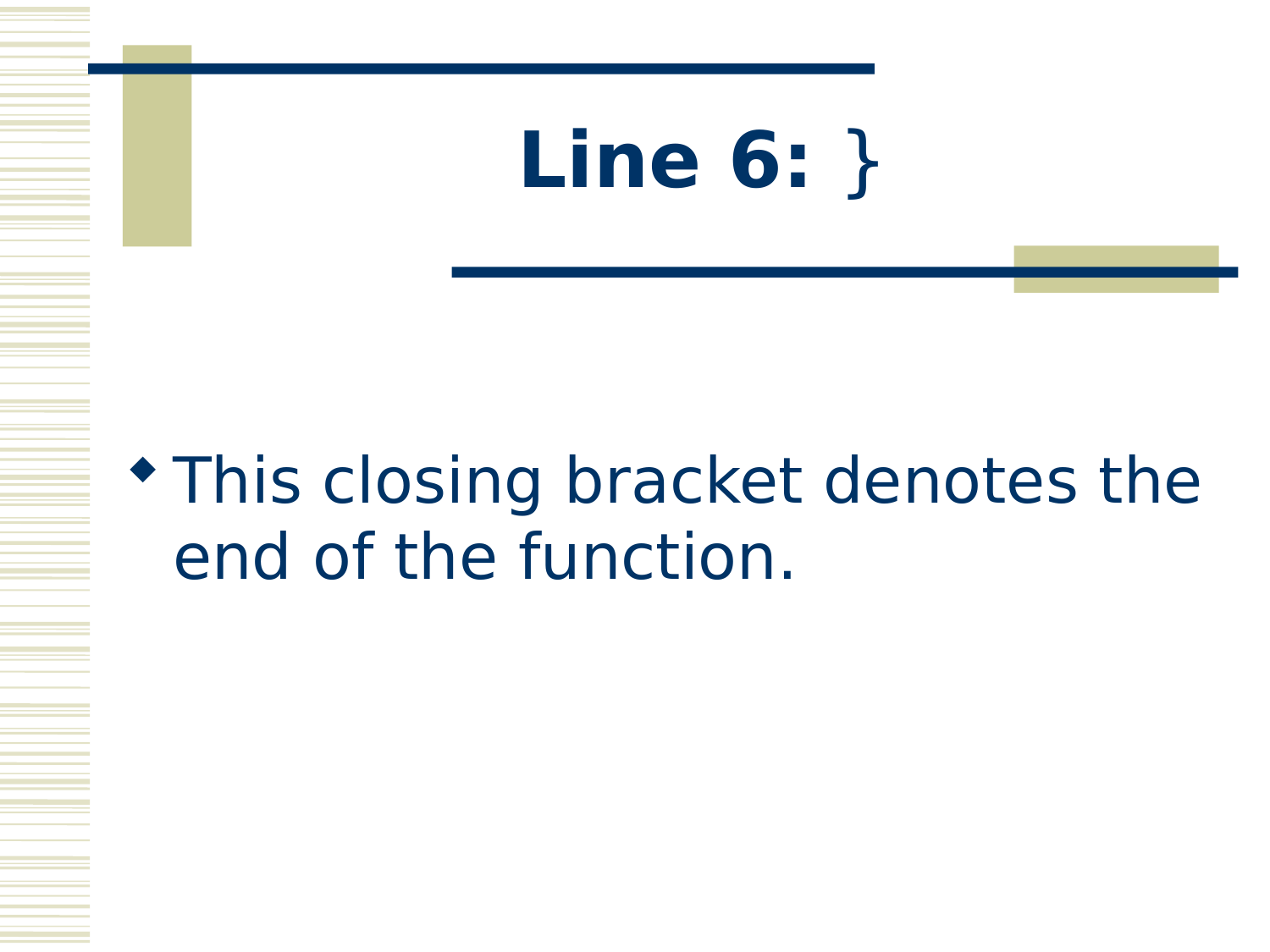

# Line 6: }
This closing bracket denotes the end of the function.